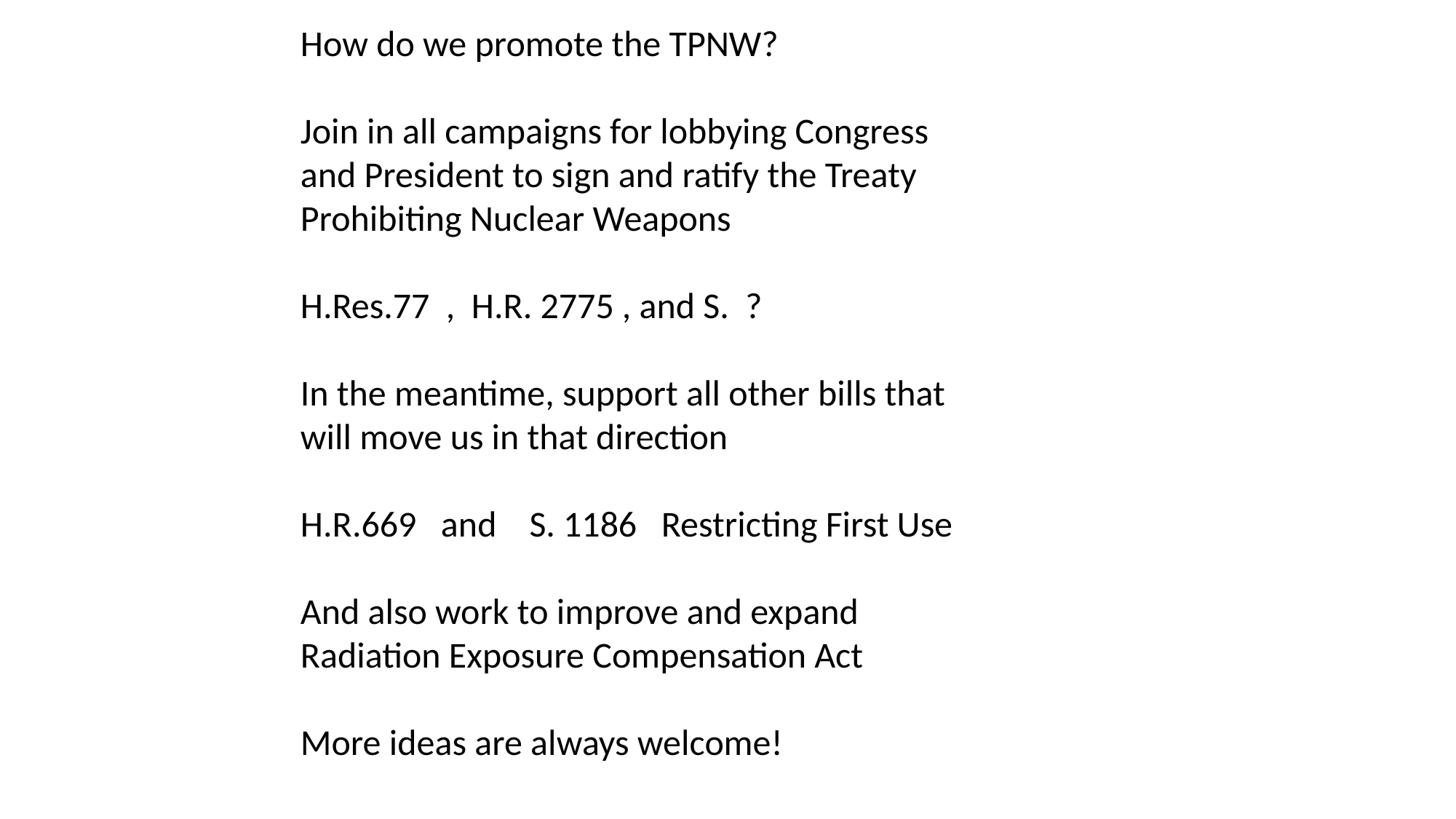

How do we promote the TPNW?

Join in all campaigns for lobbying Congress and President to sign and ratify the Treaty Prohibiting Nuclear Weapons

H.Res.77  ,  H.R. 2775 , and S.  ?

In the meantime, support all other bills that will move us in that direction

H.R.669   and    S. 1186   Restricting First Use

And also work to improve and expand Radiation Exposure Compensation Act

More ideas are always welcome!